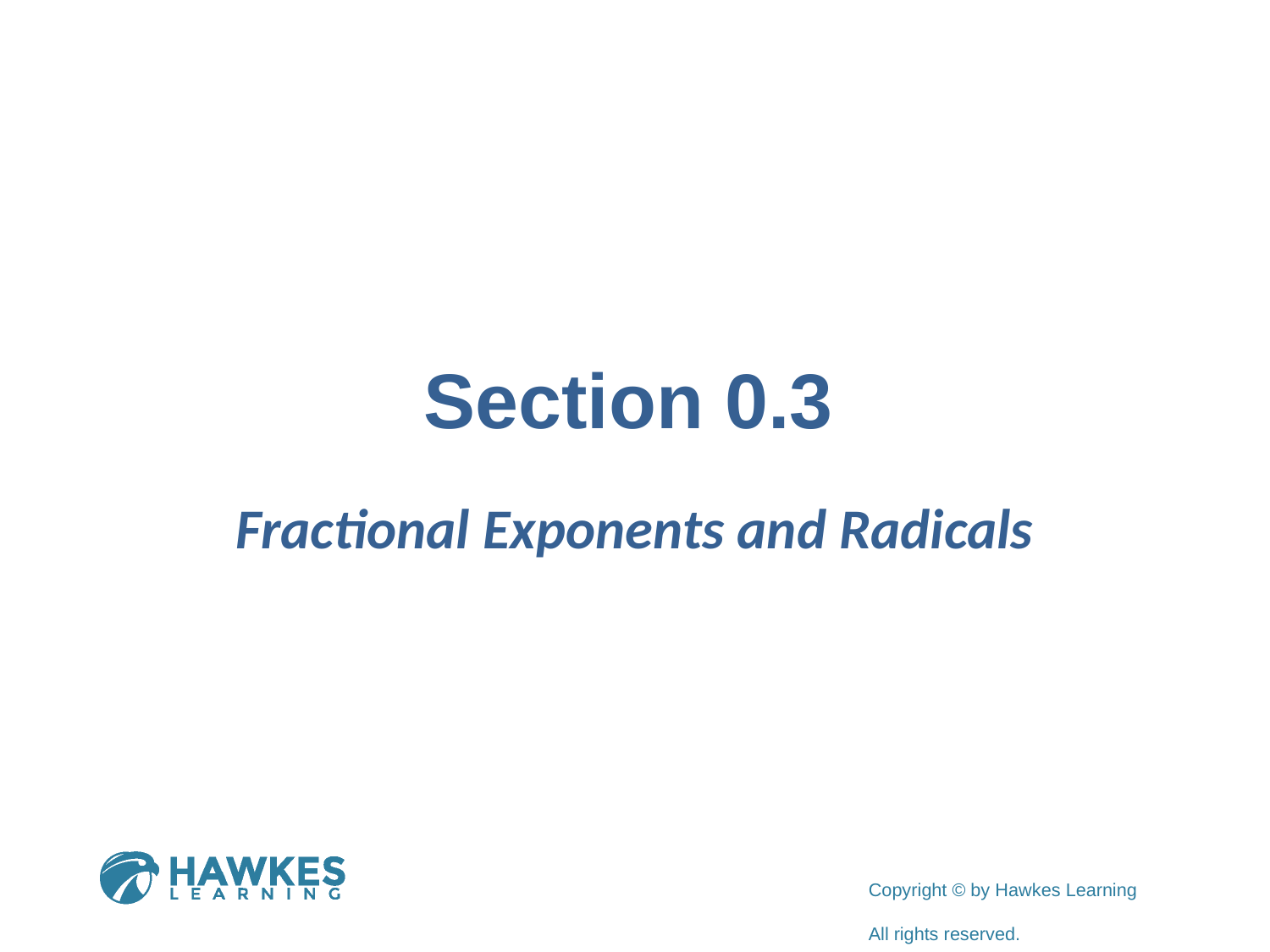

# Section 0.3
Fractional Exponents and Radicals